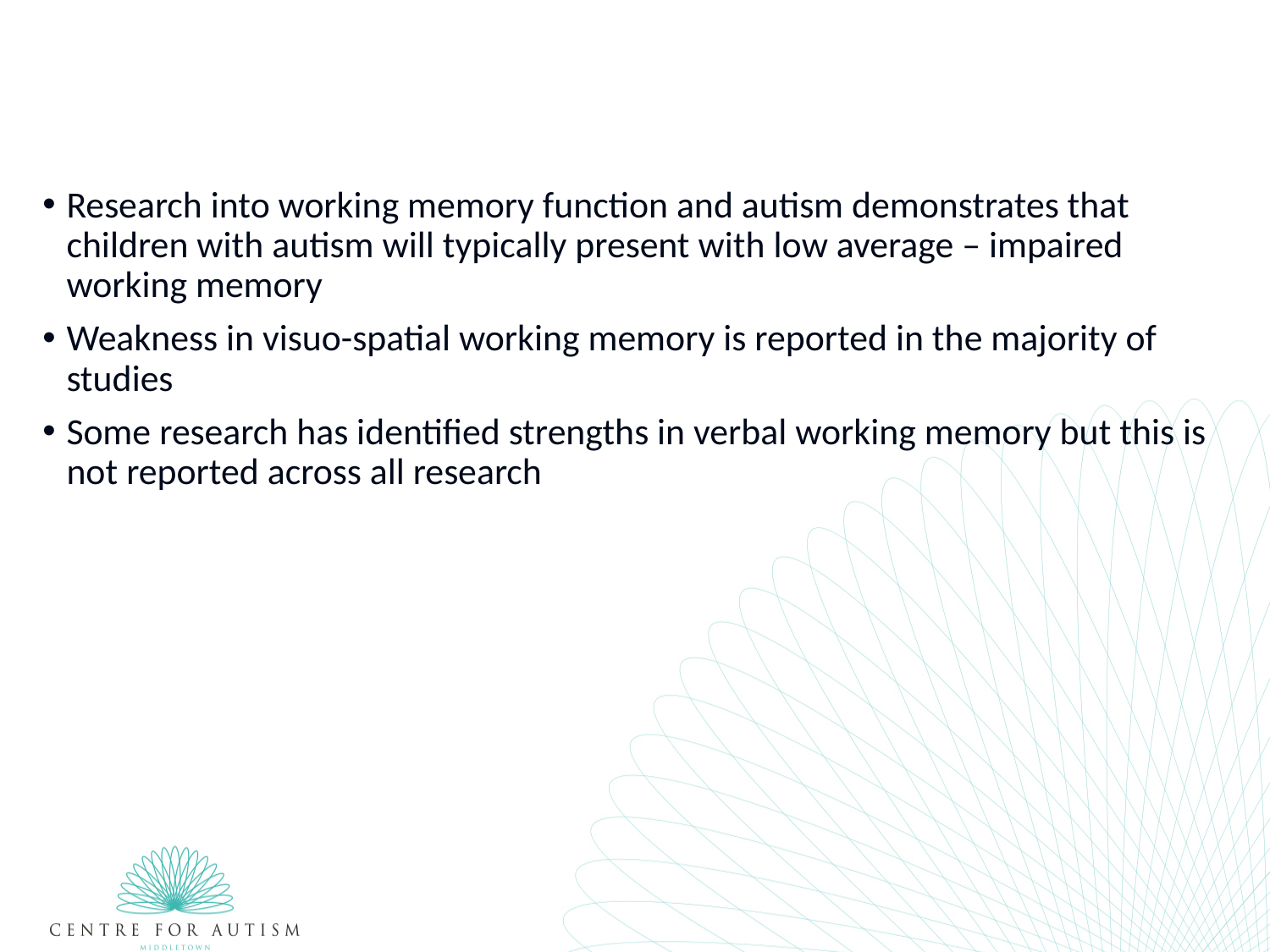

Research into working memory function and autism demonstrates that children with autism will typically present with low average – impaired working memory
Weakness in visuo-spatial working memory is reported in the majority of studies
Some research has identified strengths in verbal working memory but this is not reported across all research